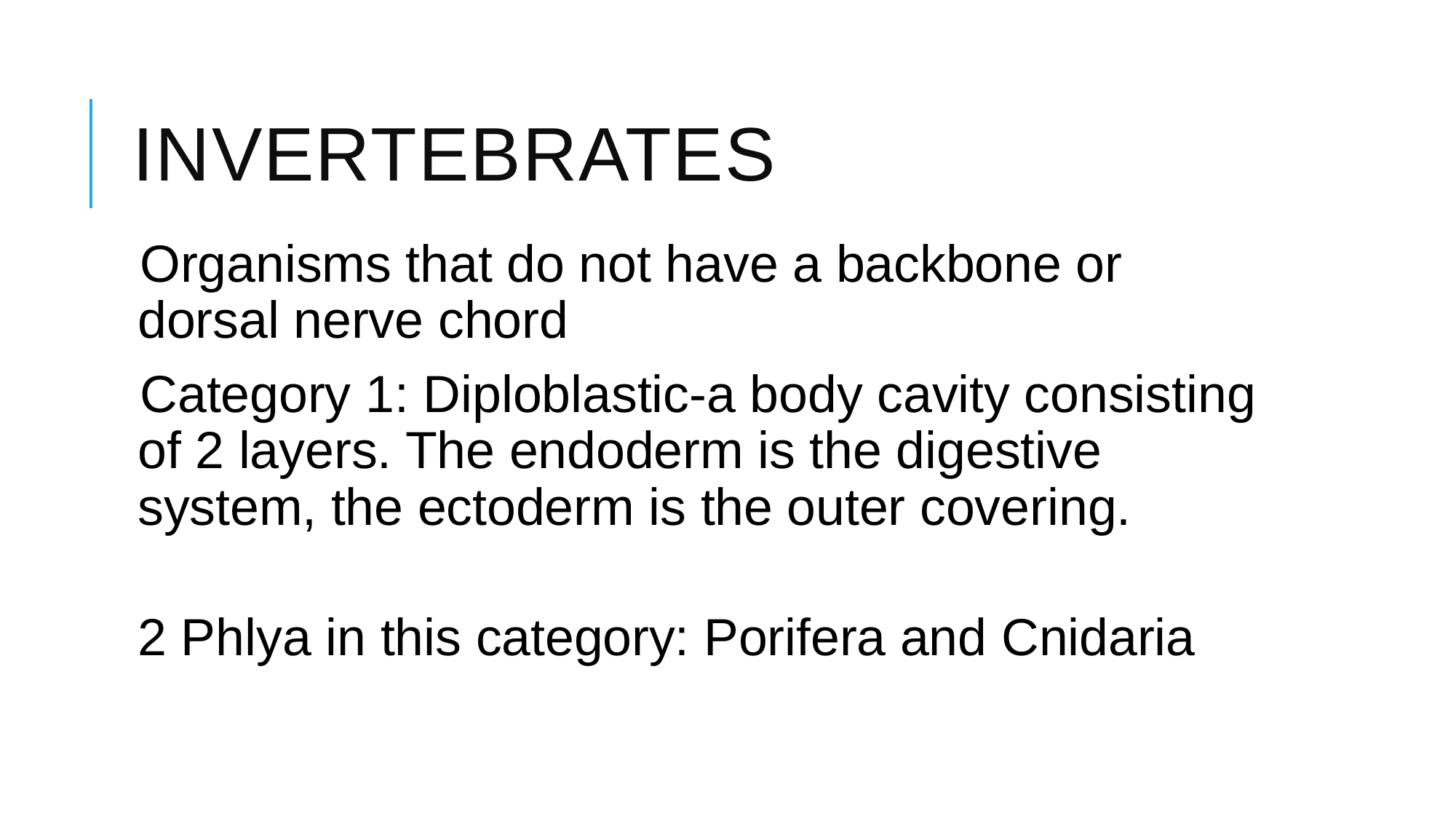

# Invertebrates
Organisms that do not have a backbone or dorsal nerve chord
Category 1: Diploblastic-a body cavity consisting of 2 layers. The endoderm is the digestive system, the ectoderm is the outer covering.
2 Phlya in this category: Porifera and Cnidaria